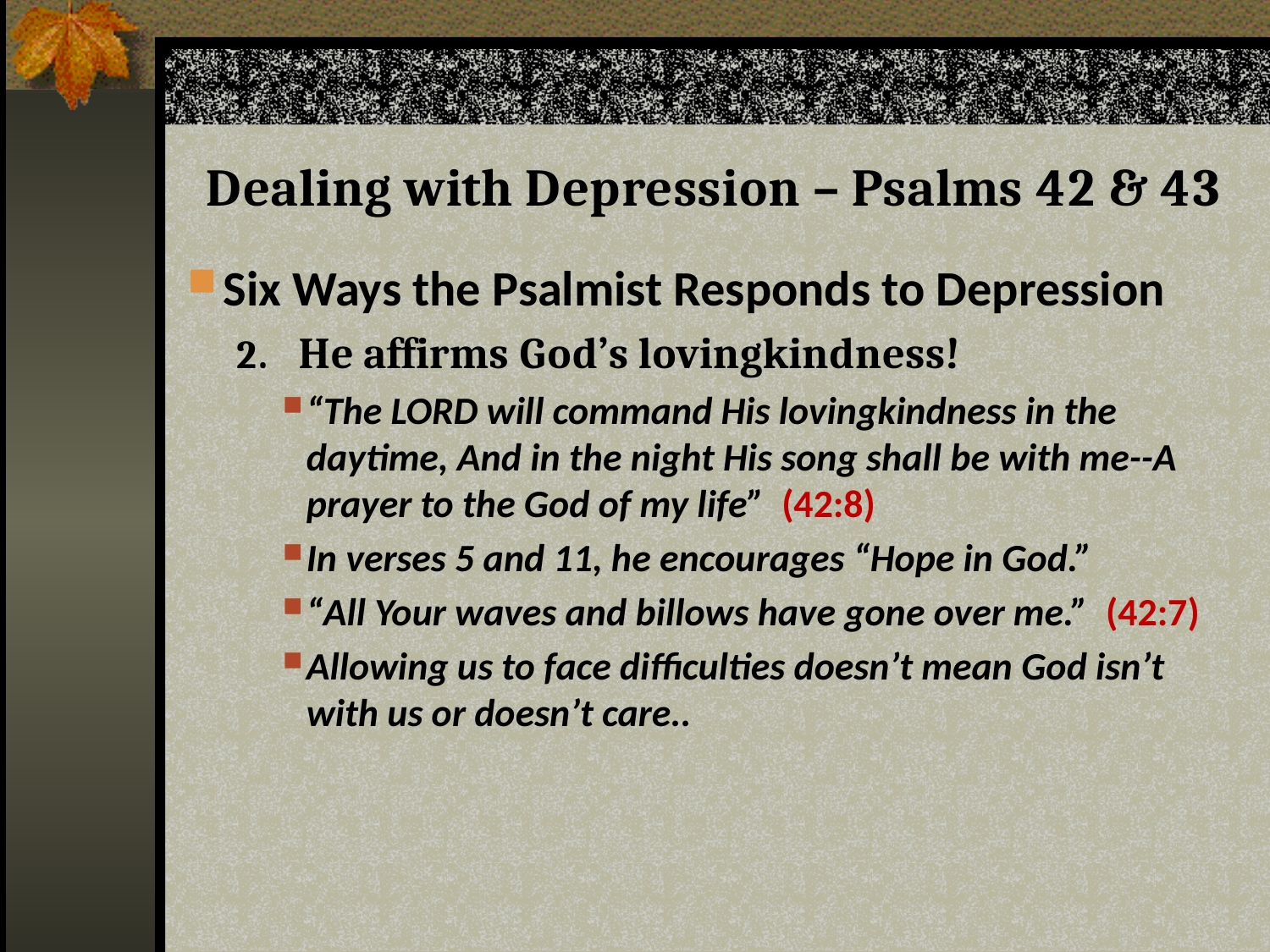

# Dealing with Depression – Psalms 42 & 43
Six Ways the Psalmist Responds to Depression
He affirms God’s lovingkindness!
“The LORD will command His lovingkindness in the daytime, And in the night His song shall be with me--A prayer to the God of my life”  (42:8)
In verses 5 and 11, he encourages “Hope in God.”
“All Your waves and billows have gone over me.”  (42:7)
Allowing us to face difficulties doesn’t mean God isn’t with us or doesn’t care..